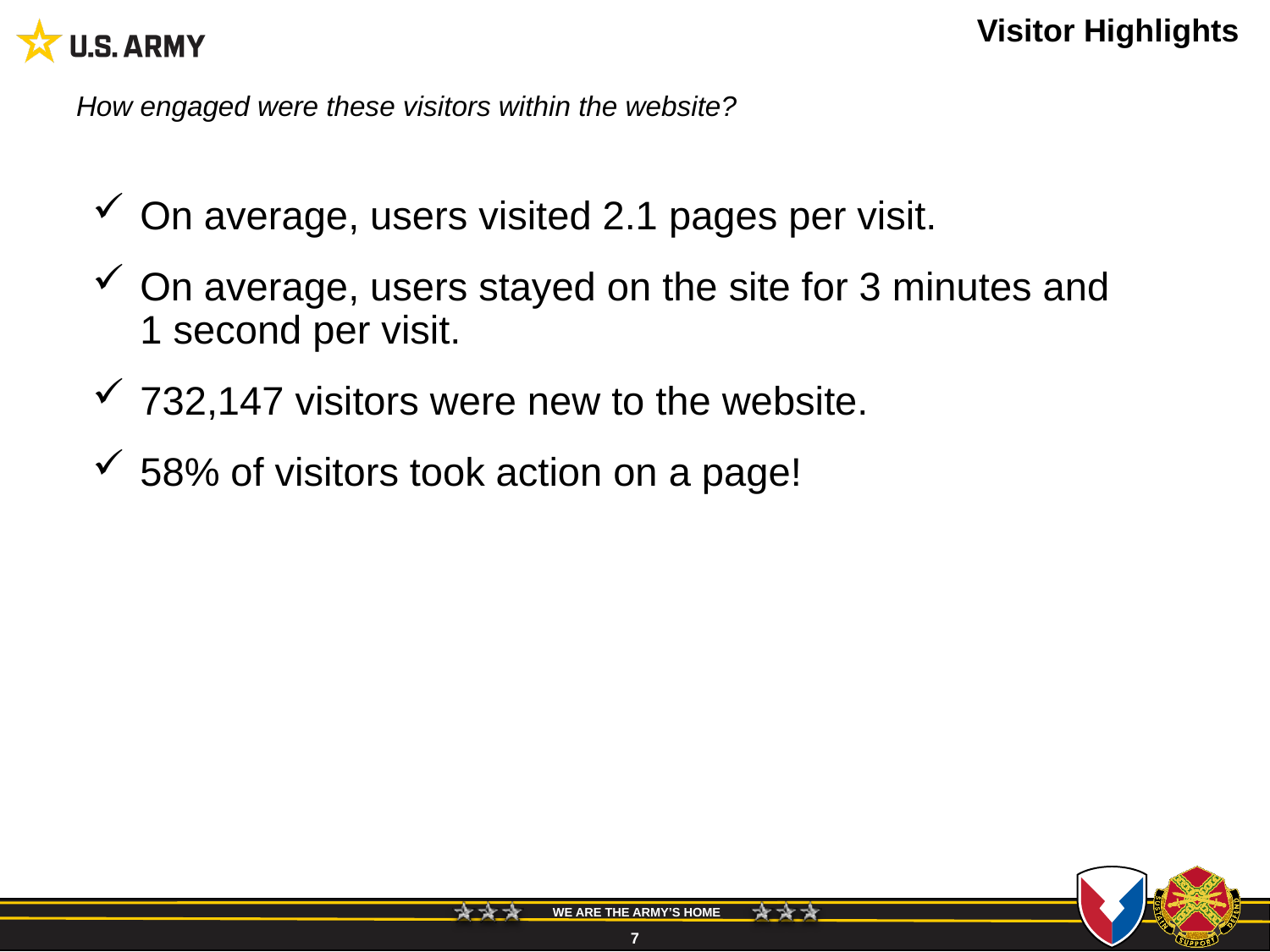

# Visitor Highlights
How engaged were these visitors within the website?
On average, users visited 2.1 pages per visit.
On average, users stayed on the site for 3 minutes and 1 second per visit.
732,147 visitors were new to the website.
58% of visitors took action on a page!